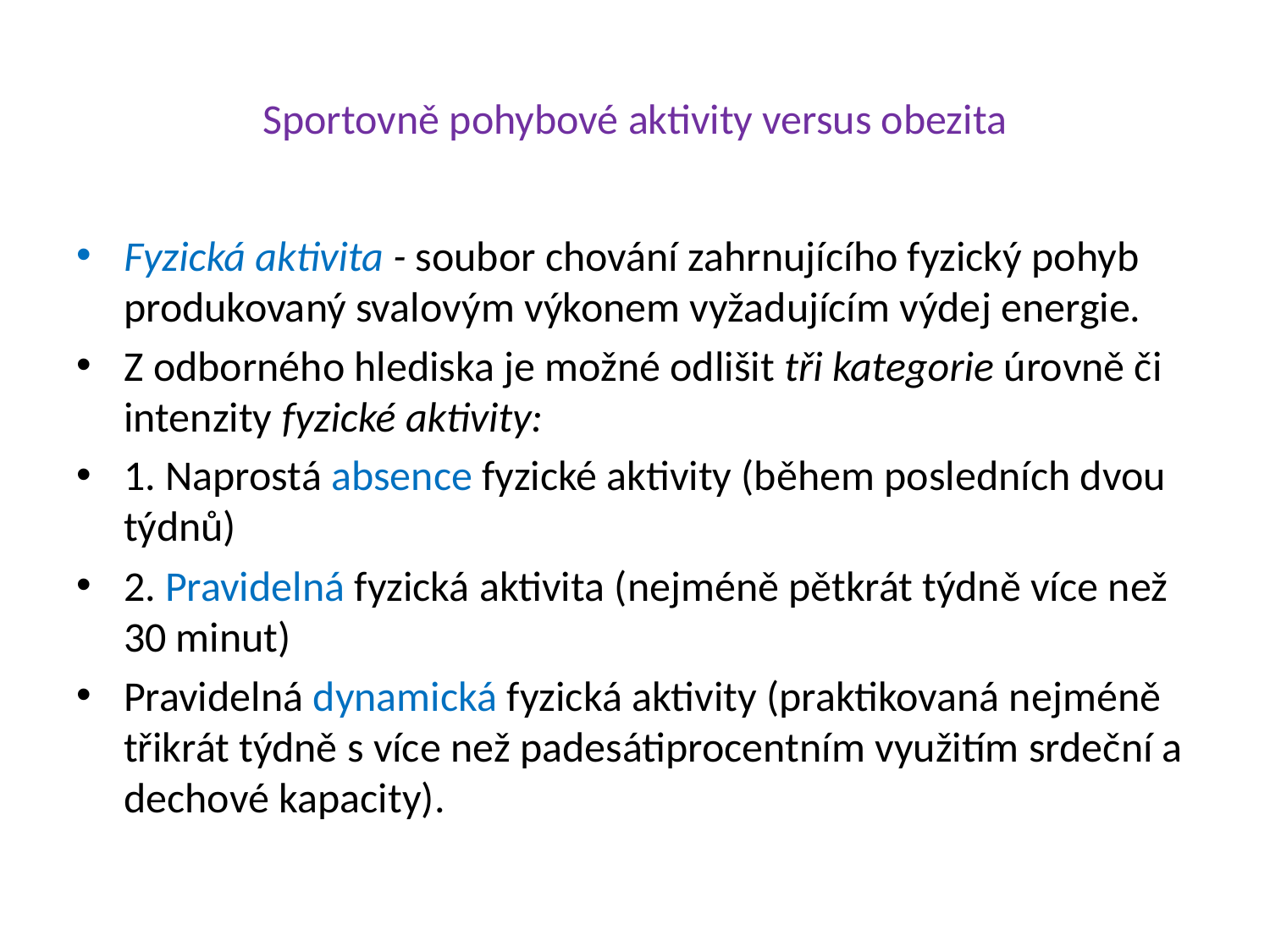

# Sportovně pohybové aktivity versus obezita
Fyzická aktivita - soubor chování zahrnujícího fyzický pohyb produkovaný svalovým výkonem vyžadujícím výdej energie.
Z odborného hlediska je možné odlišit tři kategorie úrovně či intenzity fyzické aktivity:
1. Naprostá absence fyzické aktivity (během posledních dvou týdnů)
2. Pravidelná fyzická aktivita (nejméně pětkrát týdně více než 30 minut)
Pravidelná dynamická fyzická aktivity (praktikovaná nejméně třikrát týdně s více než padesátiprocentním využitím srdeční a dechové kapacity).